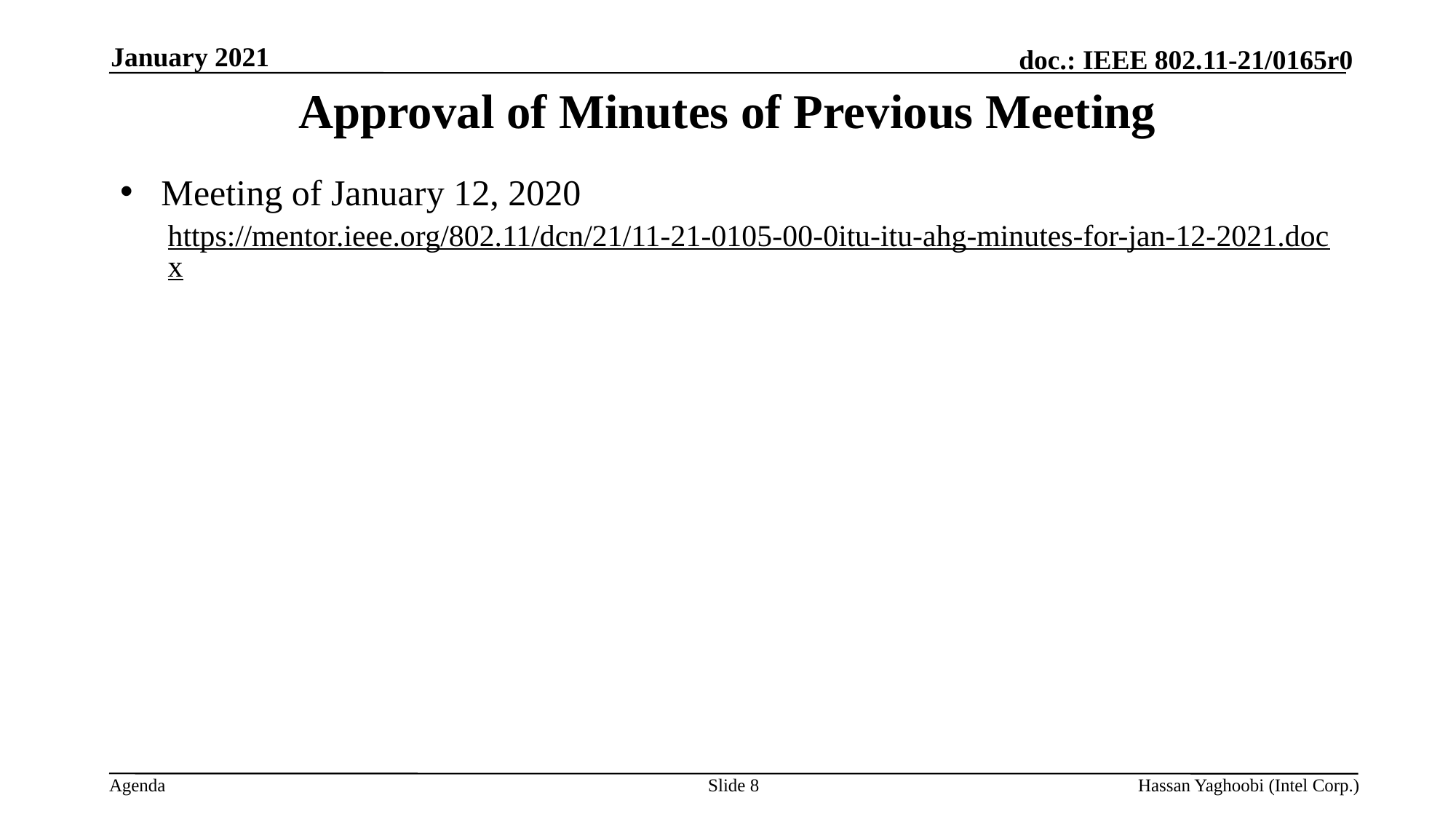

January 2021
# Approval of Minutes of Previous Meeting
Meeting of January 12, 2020
https://mentor.ieee.org/802.11/dcn/21/11-21-0105-00-0itu-itu-ahg-minutes-for-jan-12-2021.docx
Slide 8
Hassan Yaghoobi (Intel Corp.)